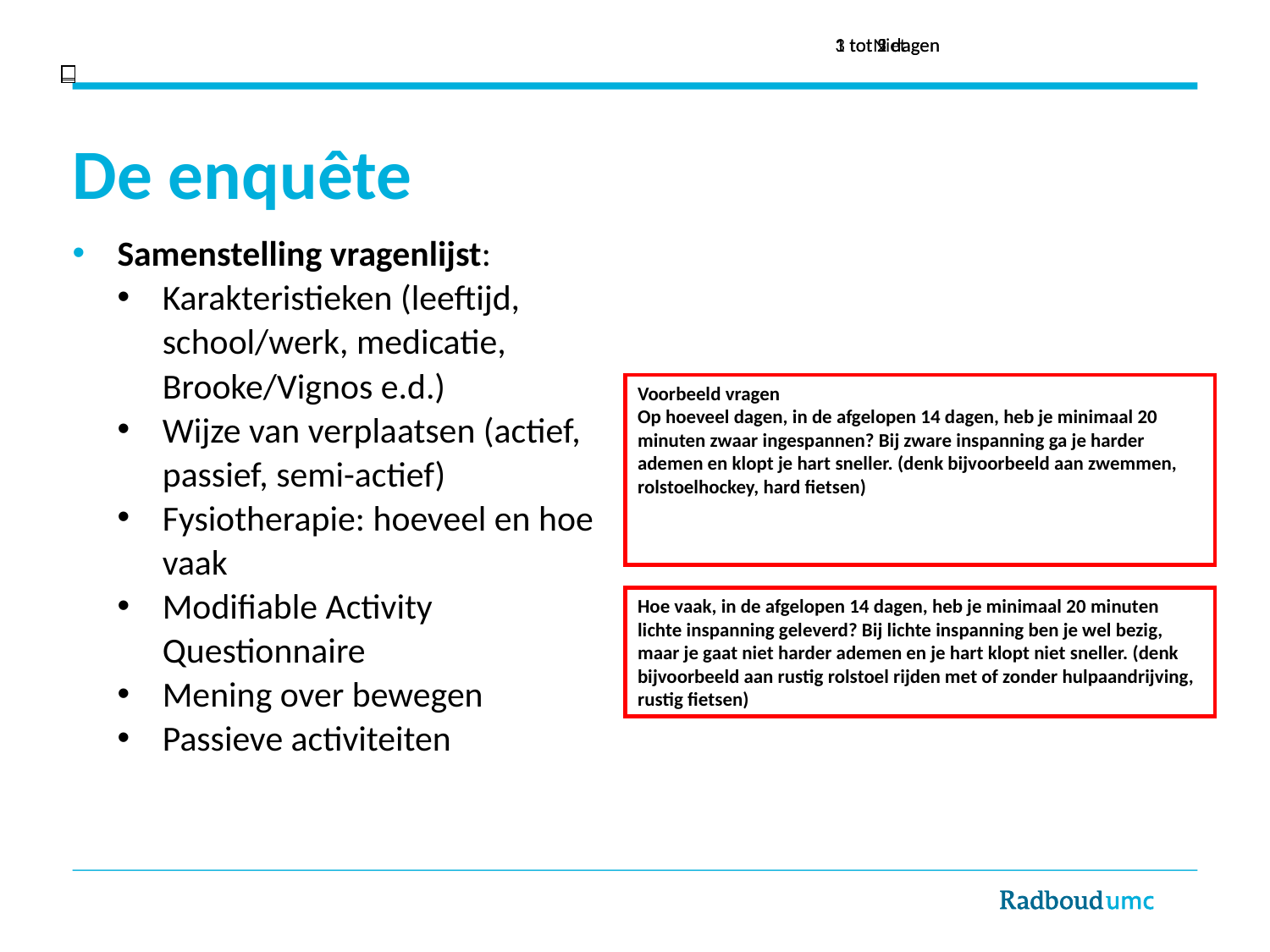

Niet

			1 tot 2 dagen

			3 tot 5 dagen

# De enquête
Samenstelling vragenlijst:
Karakteristieken (leeftijd, school/werk, medicatie, Brooke/Vignos e.d.)
Wijze van verplaatsen (actief, passief, semi-actief)
Fysiotherapie: hoeveel en hoe vaak
Modifiable Activity Questionnaire
Mening over bewegen
Passieve activiteiten
Voorbeeld vragen
Op hoeveel dagen, in de afgelopen 14 dagen, heb je minimaal 20 minuten zwaar ingespannen? Bij zware inspanning ga je harder ademen en klopt je hart sneller. (denk bijvoorbeeld aan zwemmen, rolstoelhockey, hard fietsen)

Hoe vaak, in de afgelopen 14 dagen, heb je minimaal 20 minuten lichte inspanning geleverd? Bij lichte inspanning ben je wel bezig, maar je gaat niet harder ademen en je hart klopt niet sneller. (denk bijvoorbeeld aan rustig rolstoel rijden met of zonder hulpaandrijving, rustig fietsen)